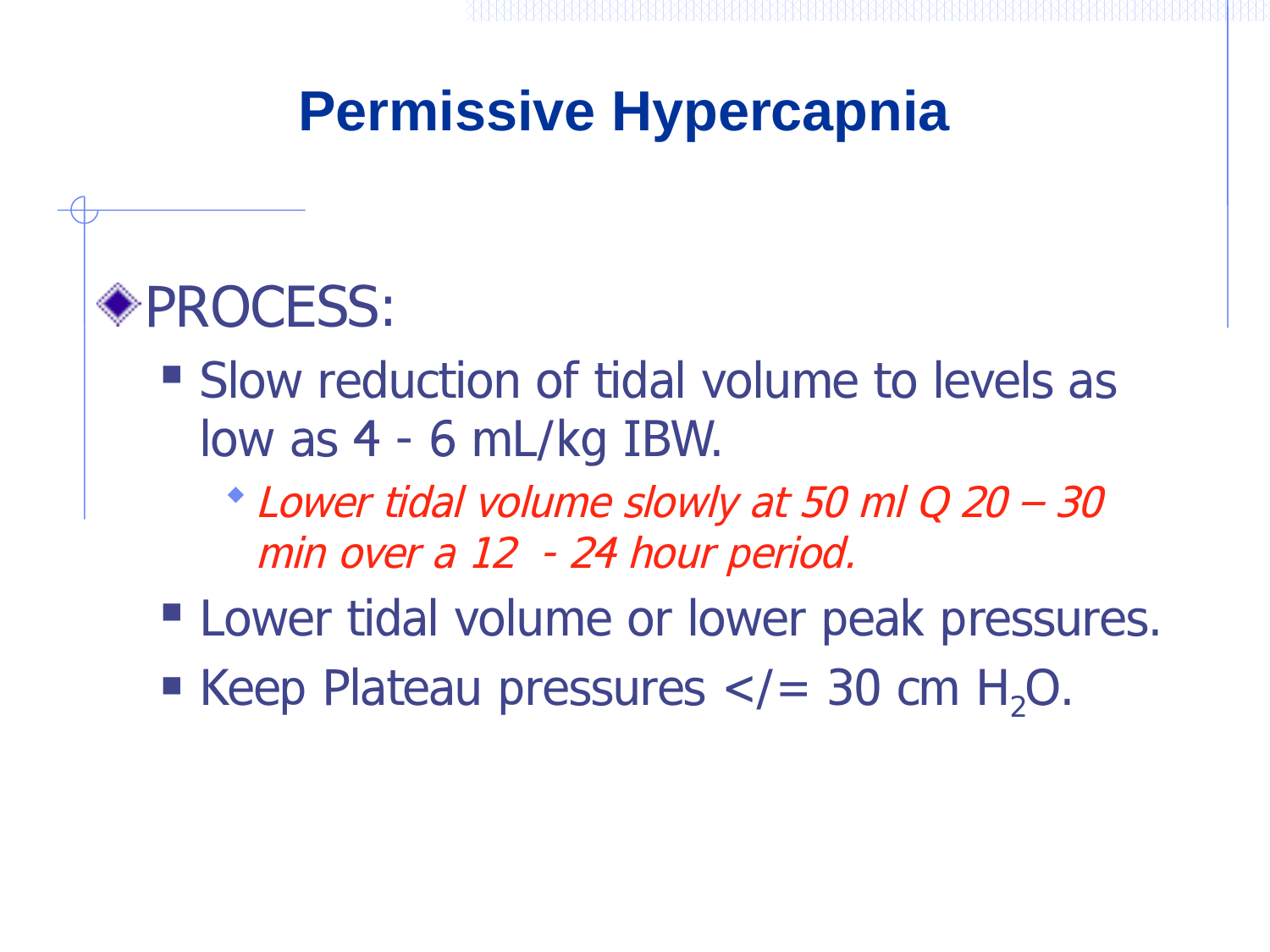

# Permissive Hypercapnia
PROCESS:
Slow reduction of tidal volume to levels as low as 4 - 6 mL/kg IBW.
Lower tidal volume slowly at 50 ml Q 20 – 30 min over a 12  - 24 hour period.
Lower tidal volume or lower peak pressures.
Keep Plateau pressures </= 30 cm H2O.